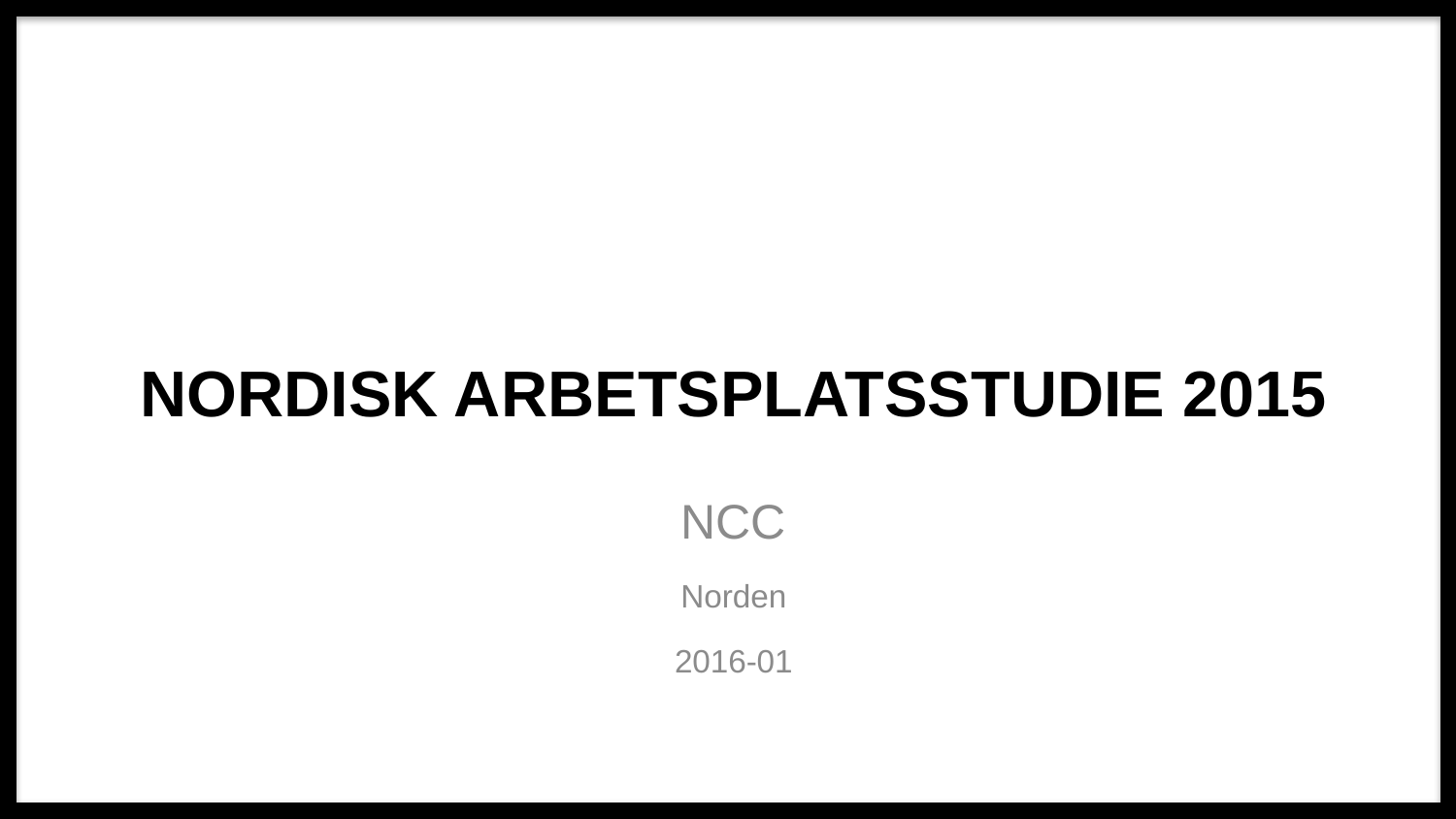

# NORDisk arbetsplatsstudie 2015
NCC
Norden
2016-01